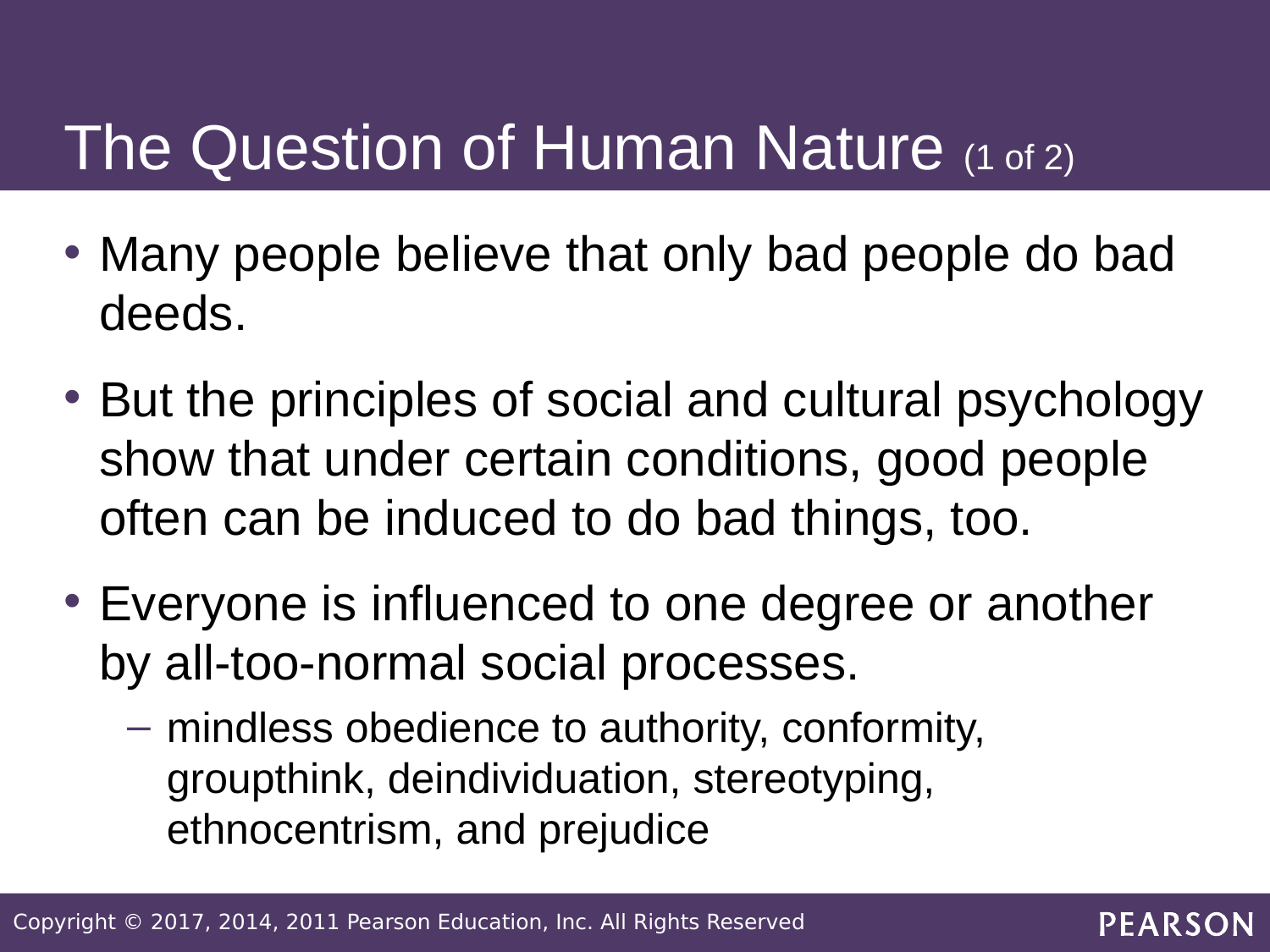

# The Question of Human Nature (1 of 2)
Many people believe that only bad people do bad deeds.
But the principles of social and cultural psychology show that under certain conditions, good people often can be induced to do bad things, too.
Everyone is influenced to one degree or another by all-too-normal social processes.
mindless obedience to authority, conformity, groupthink, deindividuation, stereotyping, ethnocentrism, and prejudice